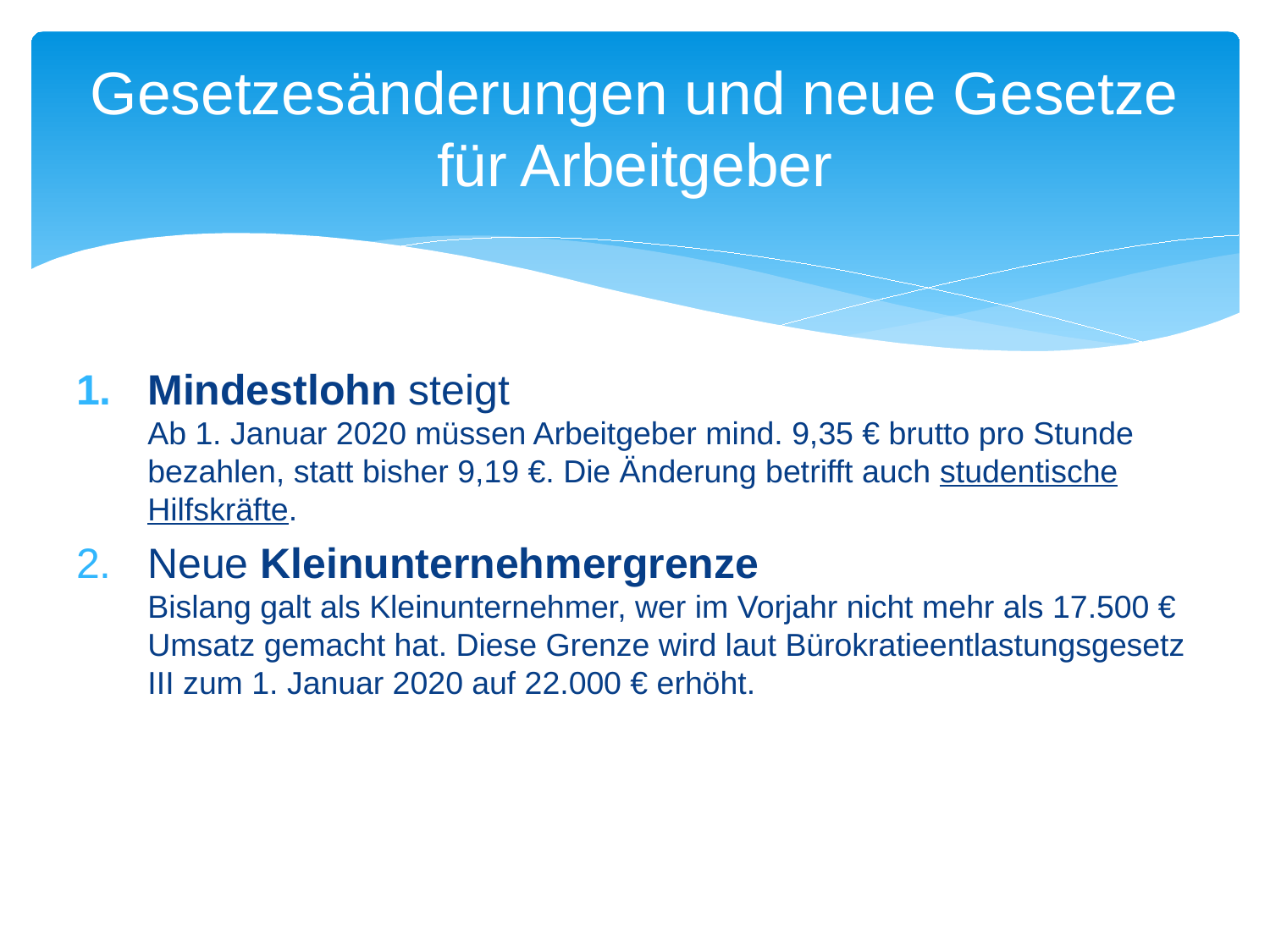

# Gesetzesänderungen und neue Gesetze für Arbeitgeber
Mindestlohn steigt
Ab 1. Januar 2020 müssen Arbeitgeber mind. 9,35 € brutto pro Stunde bezahlen, statt bisher 9,19 €. Die Änderung betrifft auch studentische Hilfskräfte.
Neue Kleinunternehmergrenze
Bislang galt als Kleinunternehmer, wer im Vorjahr nicht mehr als 17.500 € Umsatz gemacht hat. Diese Grenze wird laut Bürokratieentlastungsgesetz III zum 1. Januar 2020 auf 22.000 € erhöht.